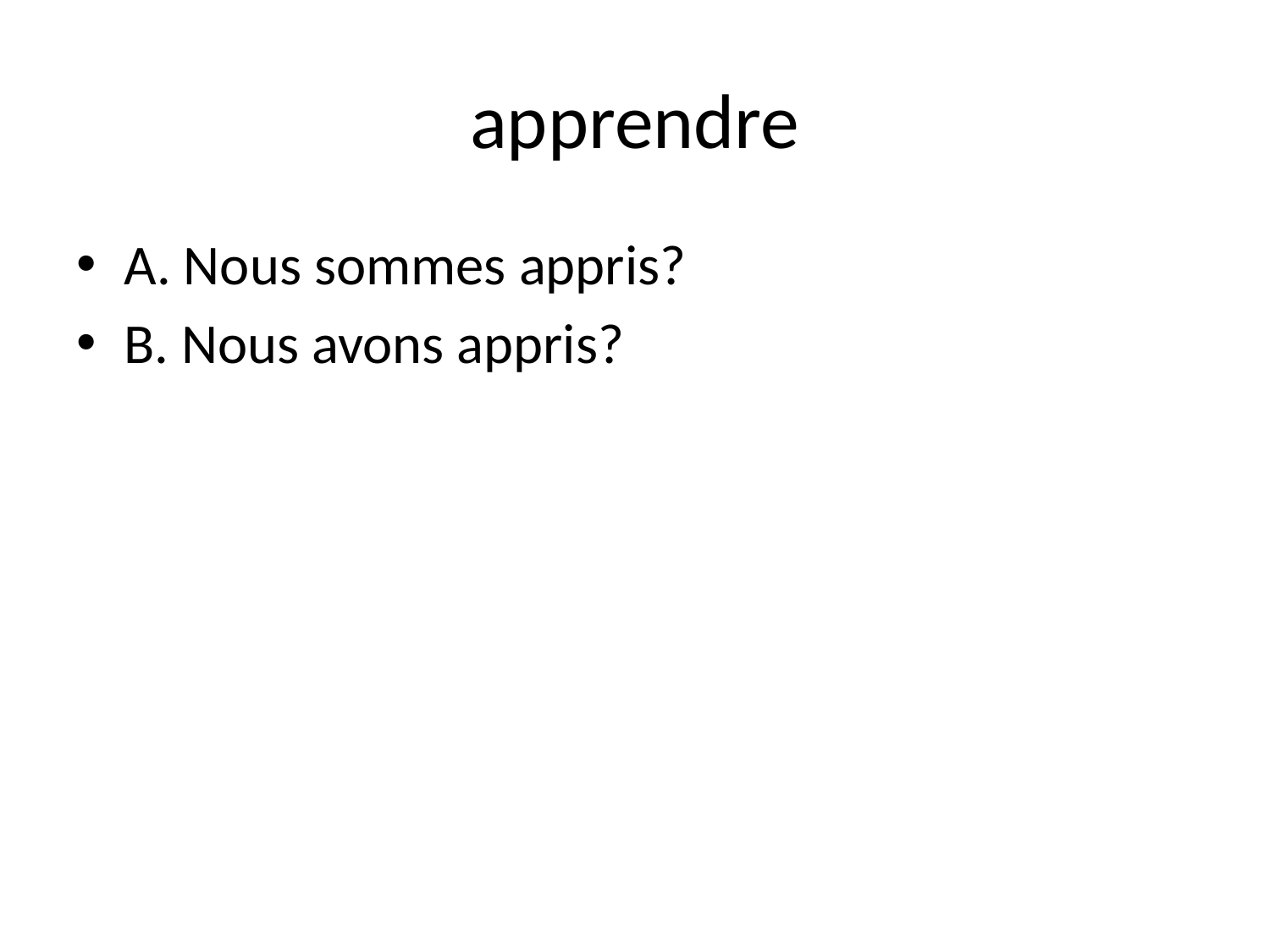

# apprendre
A. Nous sommes appris?
B. Nous avons appris?